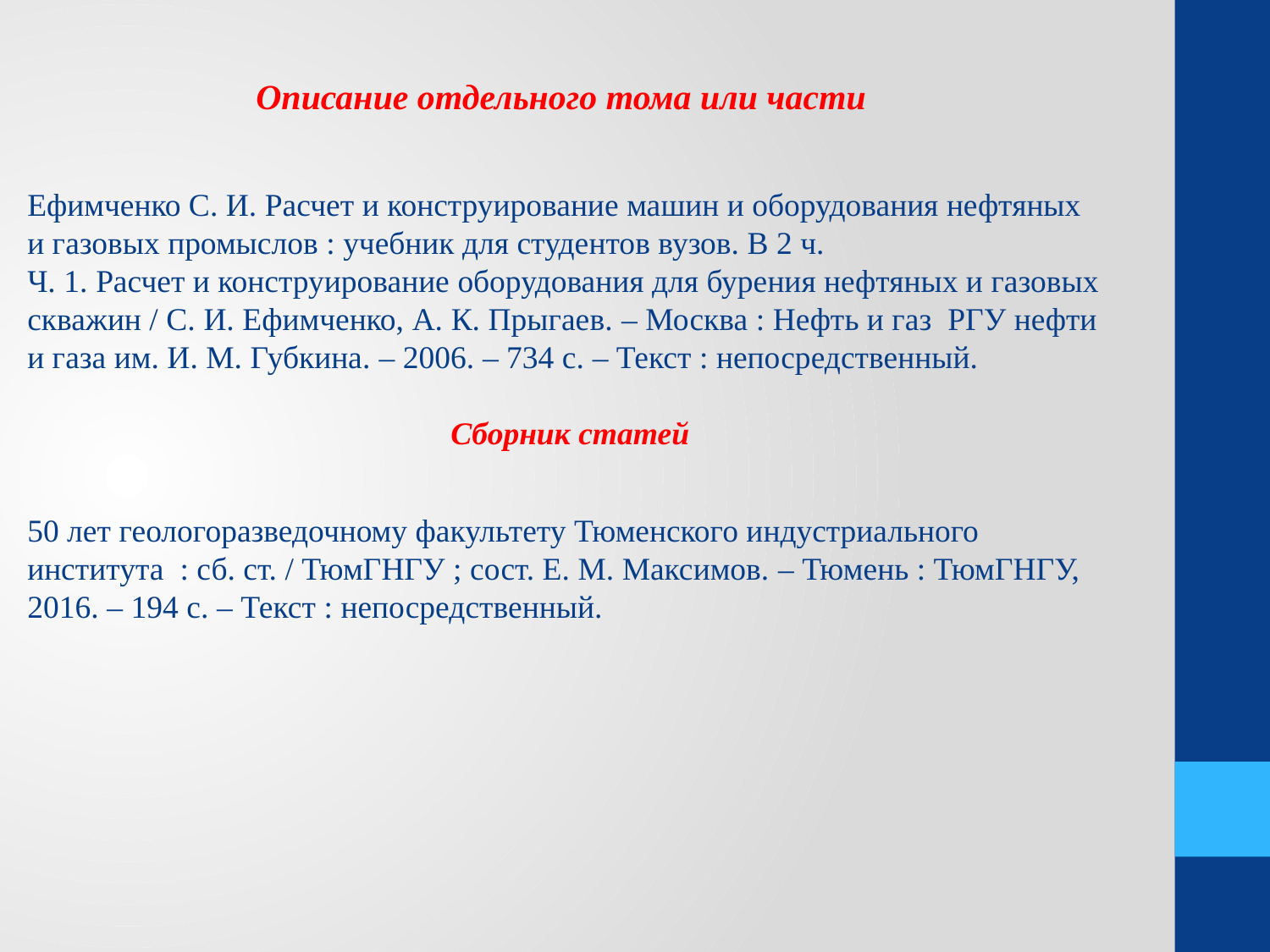

Описание отдельного тома или части

Ефимченко С. И. Расчет и конструирование машин и оборудования нефтяных
и газовых промыслов : учебник для студентов вузов. В 2 ч.
Ч. 1. Расчет и конструирование оборудования для бурения нефтяных и газовых скважин / С. И. Ефимченко, А. К. Прыгаев. – Москва : Нефть и газ  РГУ нефти и газа им. И. М. Губкина. – 2006. – 734 с. – Текст : непосредственный.

Сборник статей

50 лет геологоразведочному факультету Тюменского индустриального института  : сб. ст. / ТюмГНГУ ; сост. Е. М. Максимов. – Тюмень : ТюмГНГУ, 2016. – 194 с. – Текст : непосредственный.